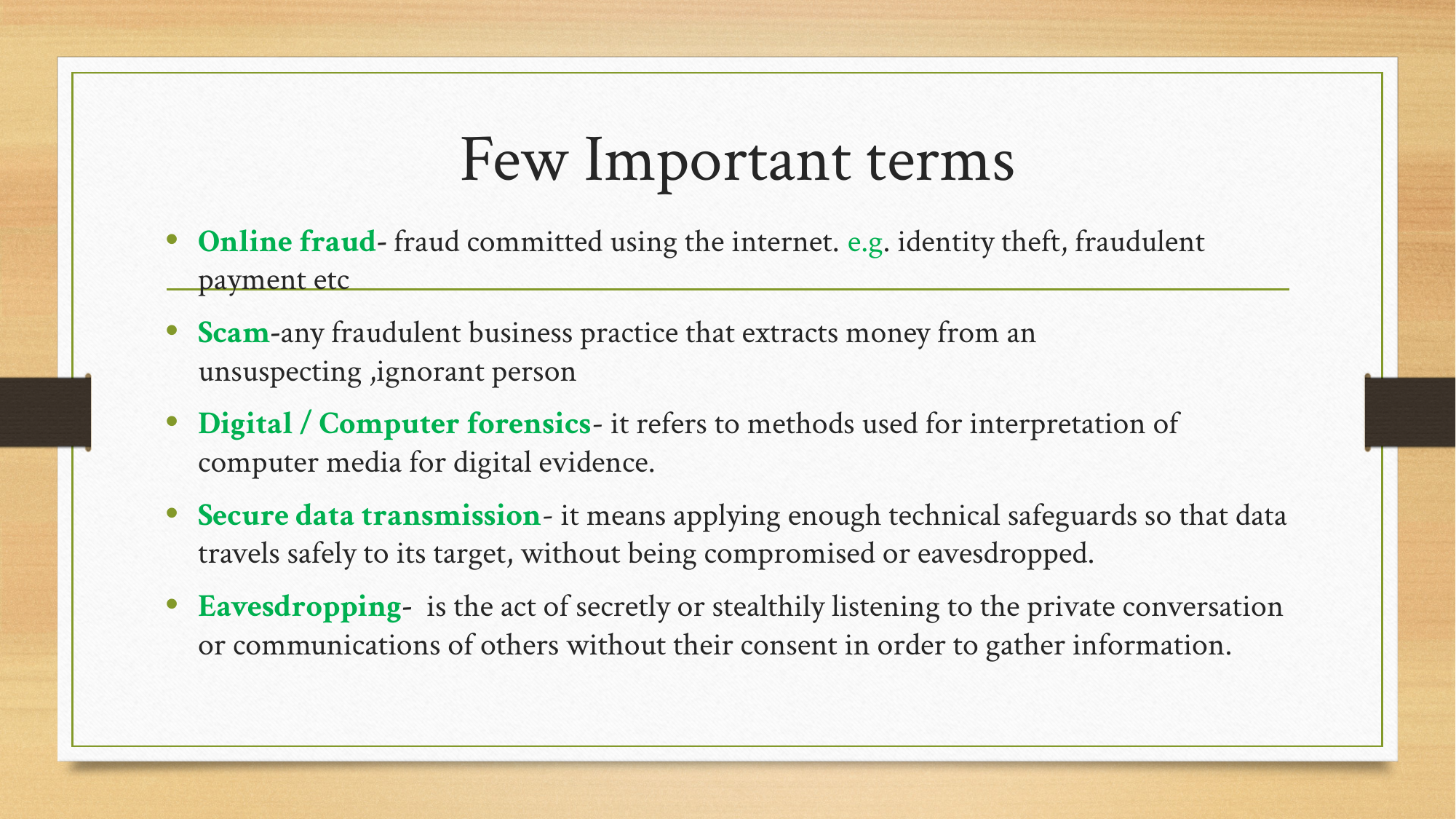

# Few Important terms
Online fraud- fraud committed using the internet. e.g. identity theft, fraudulent payment etc
Scam-any fraudulent business practice that extracts money from an unsuspecting ,ignorant person
Digital / Computer forensics- it refers to methods used for interpretation of computer media for digital evidence.
Secure data transmission- it means applying enough technical safeguards so that data travels safely to its target, without being compromised or eavesdropped.
Eavesdropping-  is the act of secretly or stealthily listening to the private conversation or communications of others without their consent in order to gather information.